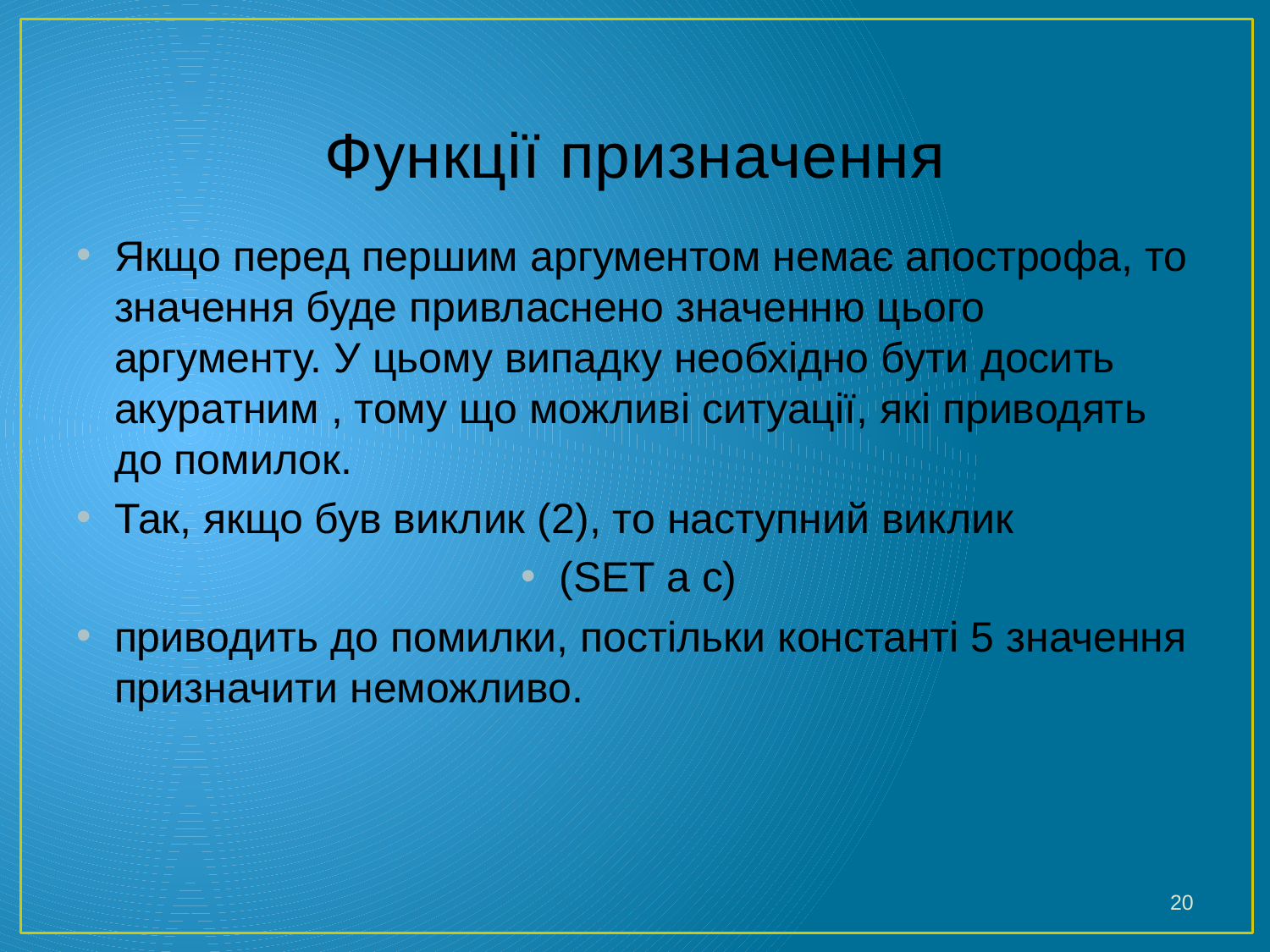

# Функції призначення
Якщо перед першим аргументом немає апострофа, то значення буде привласнено значенню цього аргументу. У цьому випадку необхідно бути досить акуратним , тому що можливі ситуації, які приводять до помилок.
Так, якщо був виклик (2), то наступний виклик
(SET a c)
приводить до помилки, постільки константі 5 значення призначити неможливо.
20